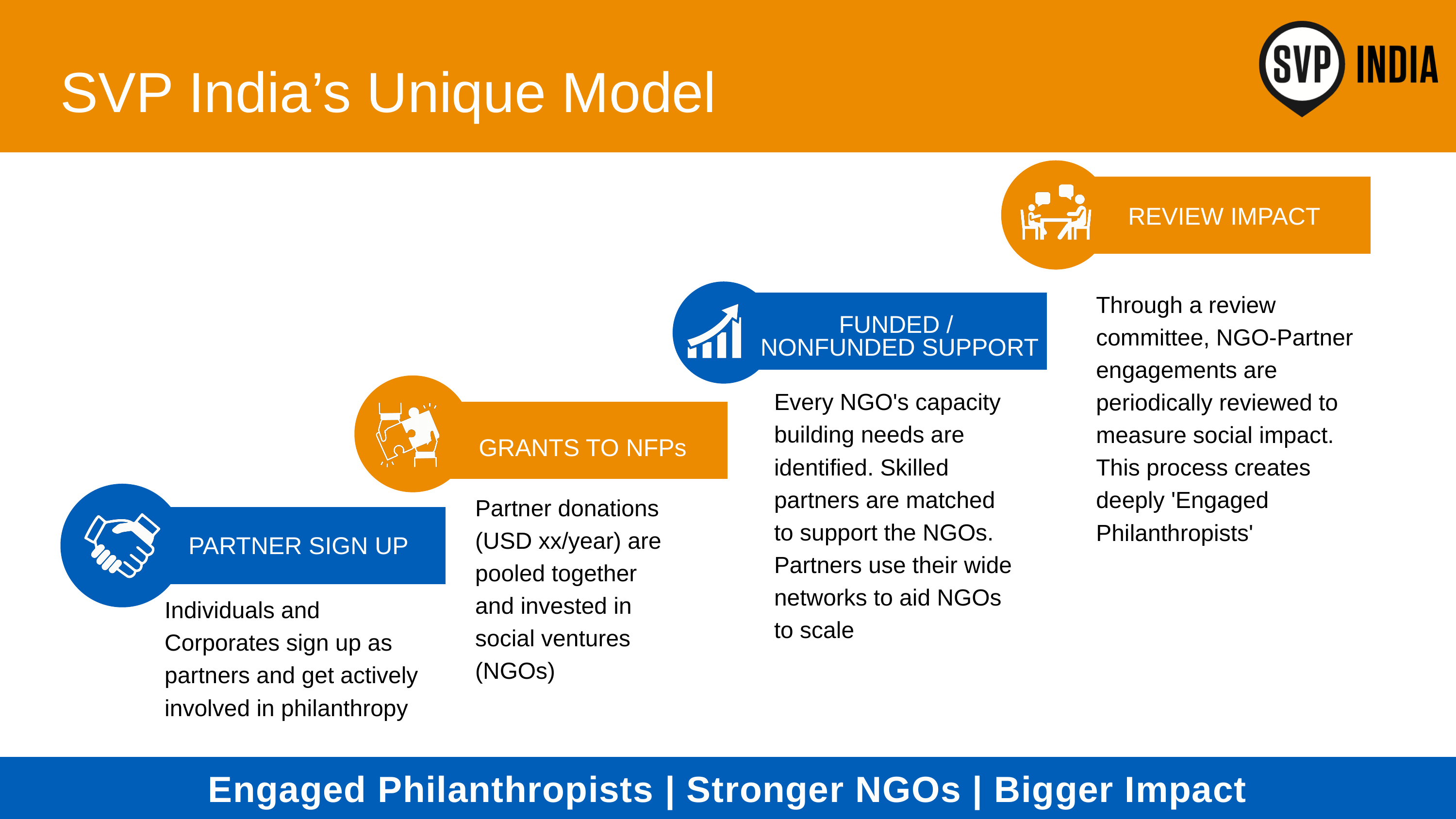

SVP India’s Unique Model

REVIEW IMPACT

Through a review committee, NGO-Partner engagements are periodically reviewed to measure social impact.
This process creates deeply 'Engaged Philanthropists'

FUNDED /
NONFUNDED SUPPORT

Every NGO's capacity building needs are identified. Skilled partners are matched to support the NGOs. Partners use their wide networks to aid NGOs to scale

GRANTS TO NFPs

Partner donations (USD xx/year) are pooled together and invested in social ventures (NGOs)

PARTNER SIGN UP
Individuals and Corporates sign up as partners and get actively involved in philanthropy

Engaged Philanthropists | Stronger NGOs | Bigger Impact